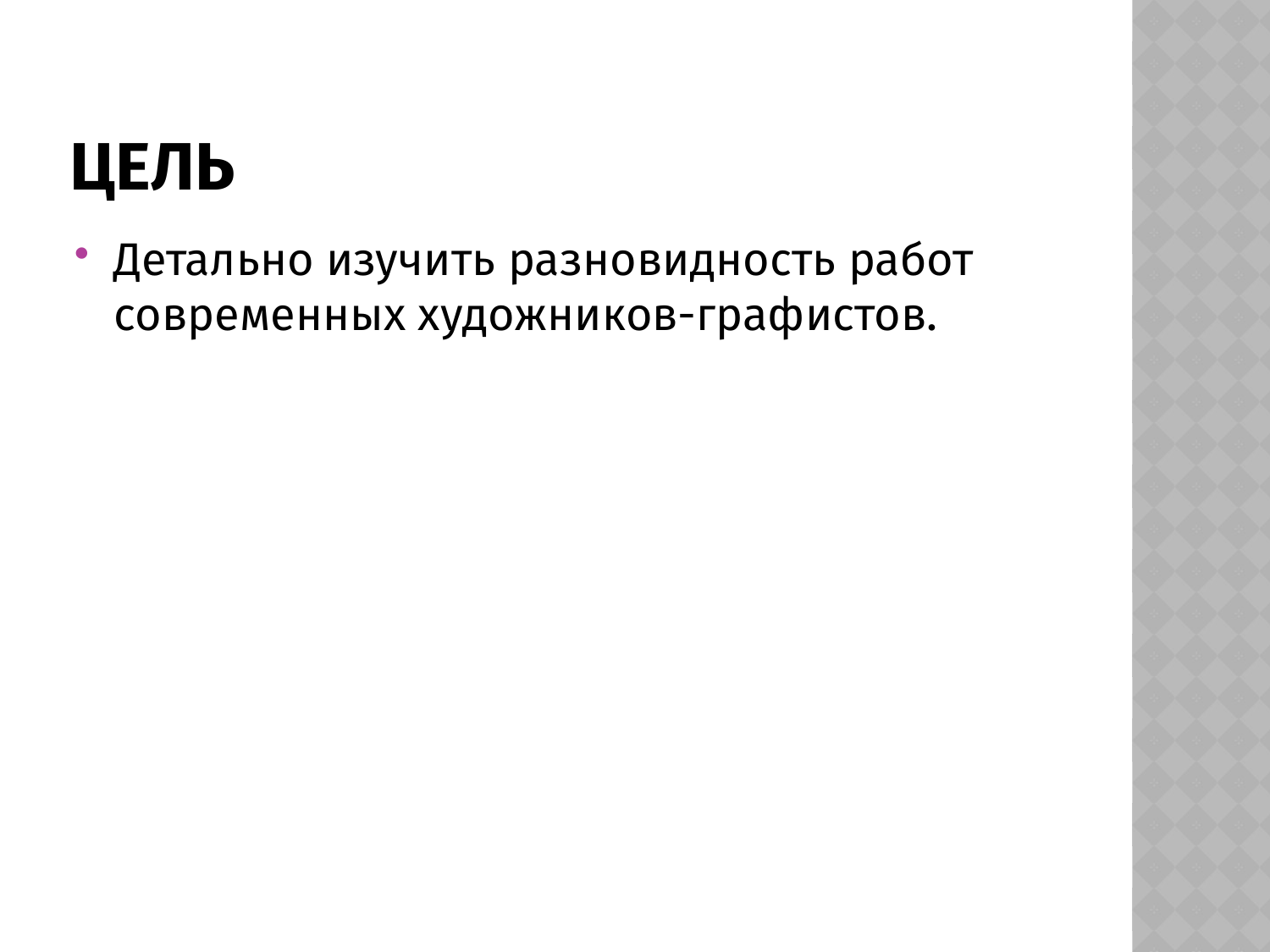

# Цель
Детально изучить разновидность работ современных художников-графистов.